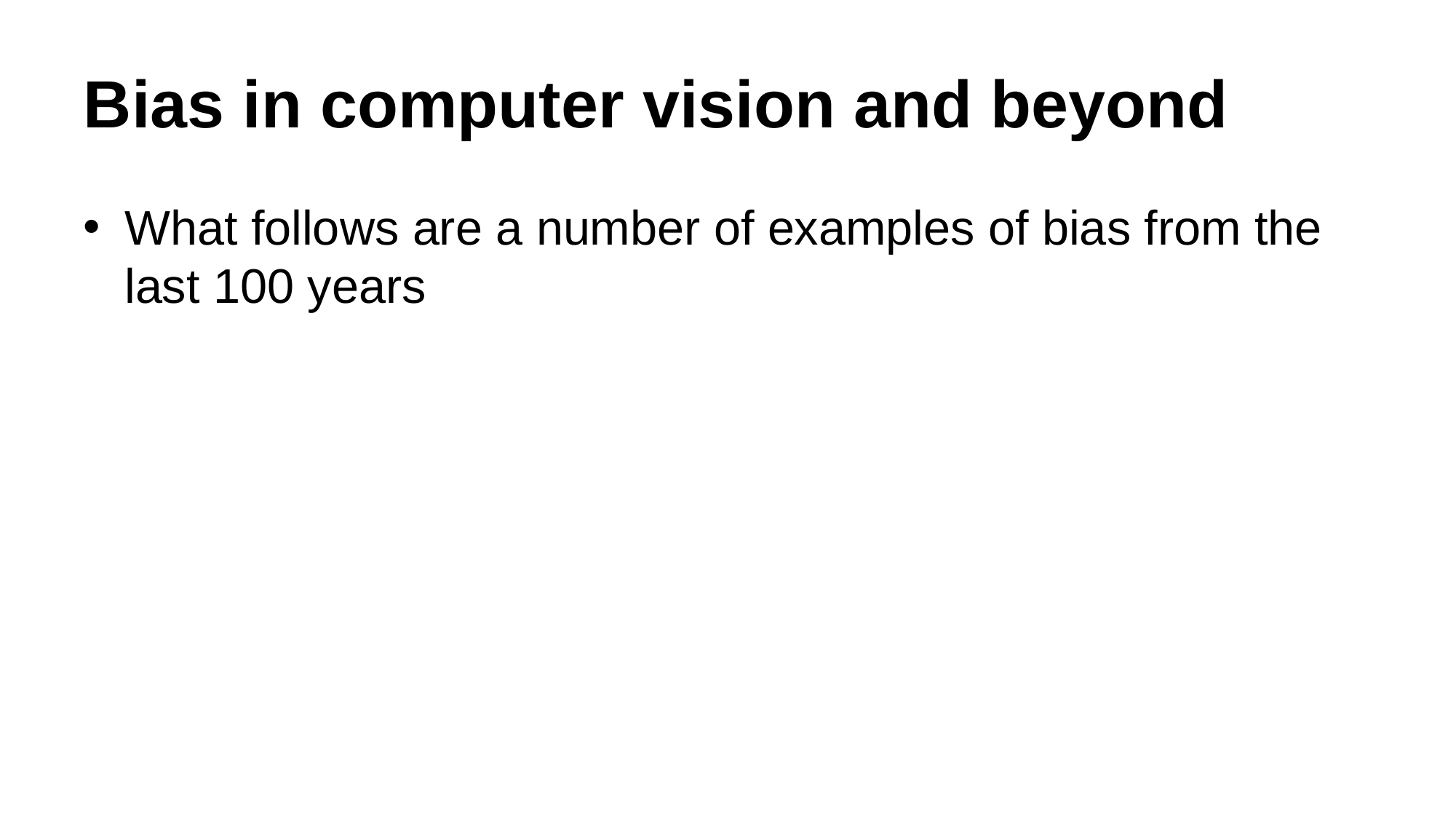

# Bias in computer vision and beyond
What follows are a number of examples of bias from the last 100 years